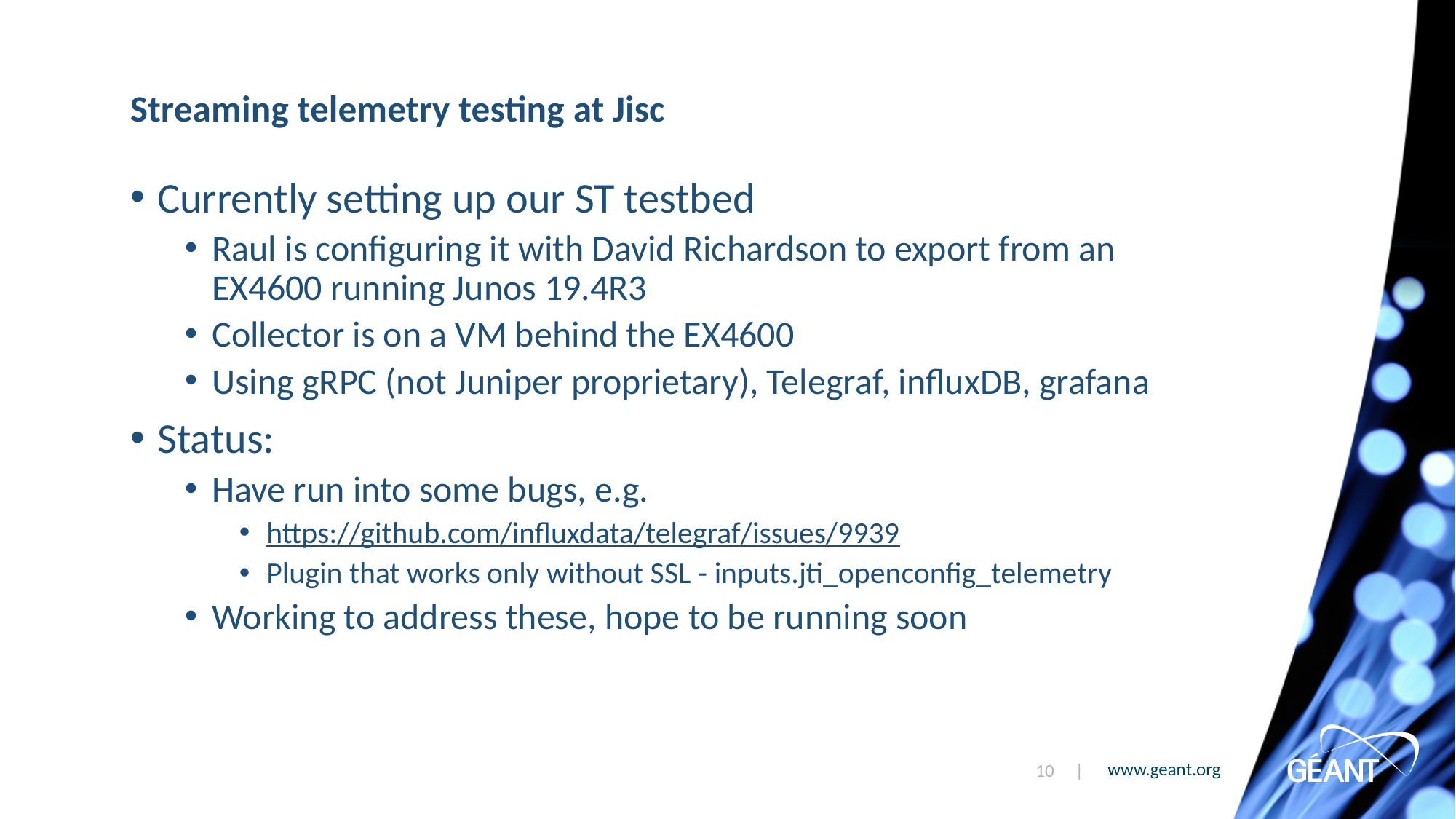

# Streaming telemetry testing at Jisc
Currently setting up our ST testbed
Raul is configuring it with David Richardson to export from an EX4600 running Junos 19.4R3
Collector is on a VM behind the EX4600
Using gRPC (not Juniper proprietary), Telegraf, influxDB, grafana
Status:
Have run into some bugs, e.g.
https://github.com/influxdata/telegraf/issues/9939
Plugin that works only without SSL - inputs.jti_openconfig_telemetry
Working to address these, hope to be running soon

10     |